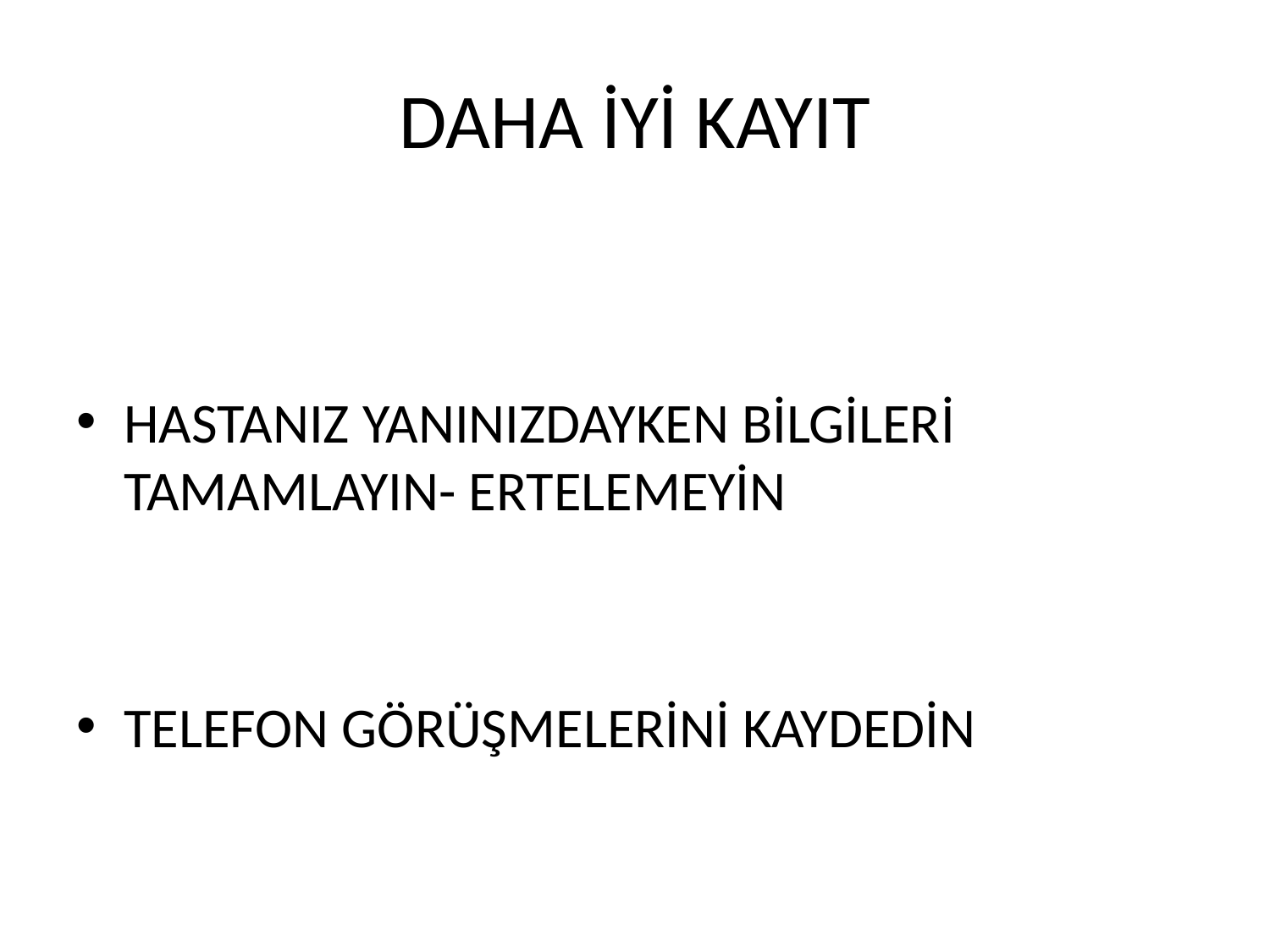

# DAHA İYİ KAYIT

HASTANIZ YANINIZDAYKEN BİLGİLERİ TAMAMLAYIN- ERTELEMEYİN

TELEFON GÖRÜŞMELERİNİ KAYDEDİN